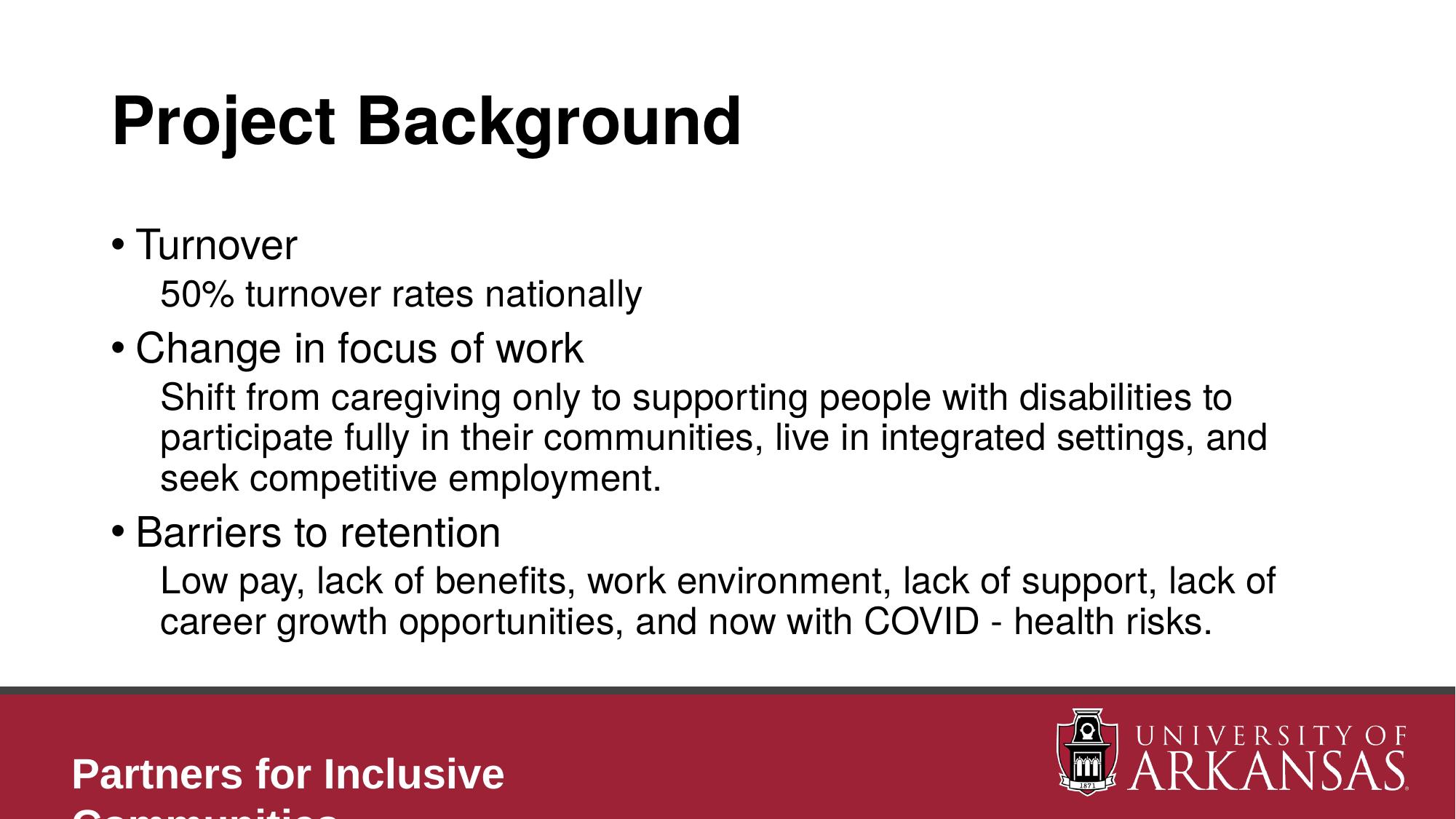

# Project Background
Turnover
50% turnover rates nationally
Change in focus of work
Shift from caregiving only to supporting people with disabilities to participate fully in their communities, live in integrated settings, and seek competitive employment.
Barriers to retention
Low pay, lack of benefits, work environment, lack of support, lack of career growth opportunities, and now with COVID - health risks.